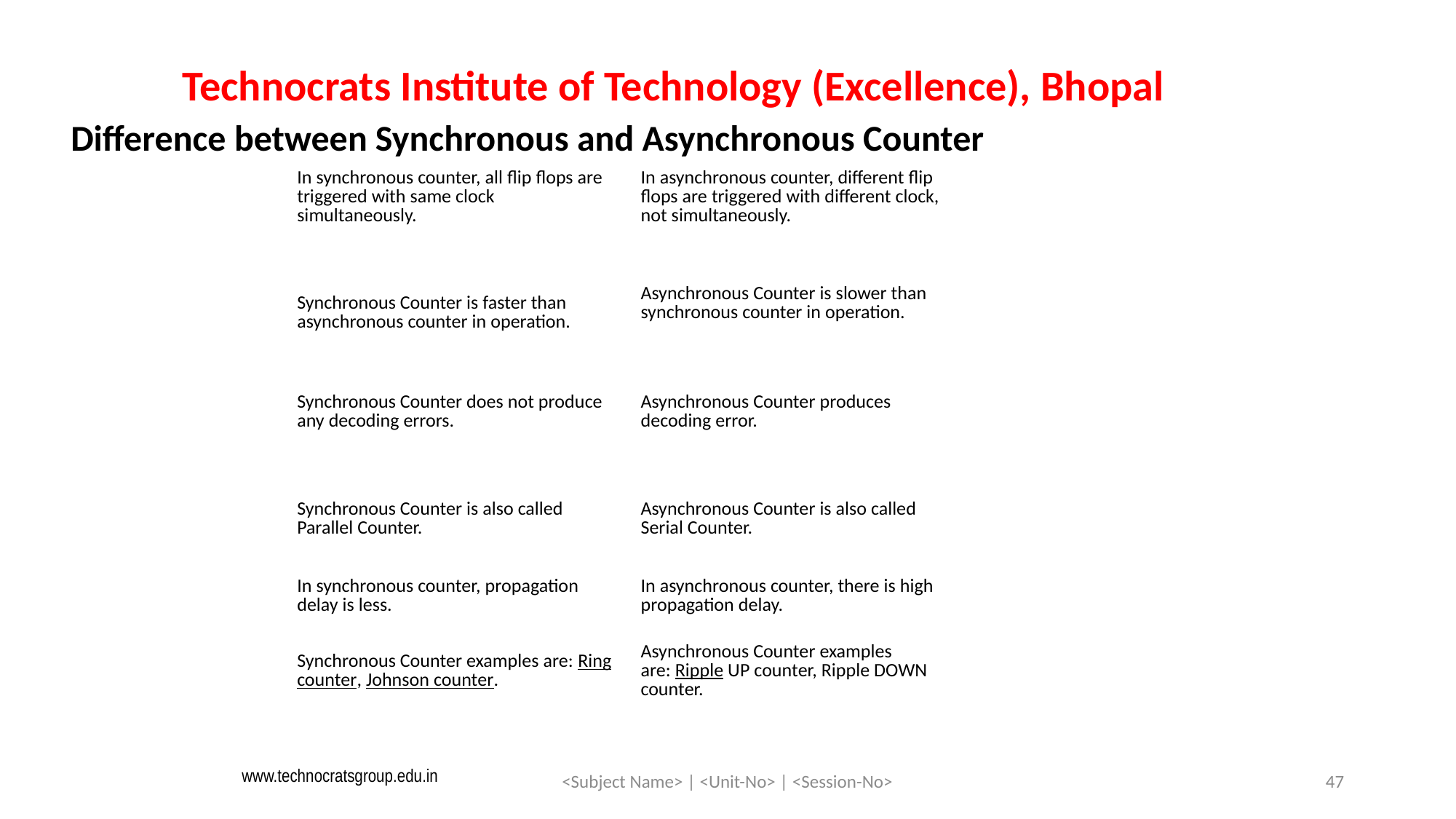

Technocrats Institute of Technology (Excellence), Bhopal
Difference between Synchronous and Asynchronous Counter
| In synchronous counter, all flip flops are triggered with same clock simultaneously. | In asynchronous counter, different flip flops are triggered with different clock, not simultaneously. |
| --- | --- |
| Synchronous Counter is faster than asynchronous counter in operation. | Asynchronous Counter is slower than synchronous counter in operation. |
| --- | --- |
| Synchronous Counter does not produce any decoding errors. | Asynchronous Counter produces decoding error. |
| --- | --- |
| Synchronous Counter is also called Parallel Counter. | Asynchronous Counter is also called Serial Counter. |
| --- | --- |
| In synchronous counter, propagation delay is less. | In asynchronous counter, there is high propagation delay. |
| --- | --- |
| Synchronous Counter examples are: Ring counter, Johnson counter. | Asynchronous Counter examples are: Ripple UP counter, Ripple DOWN counter. |
| --- | --- |

www.technocratsgroup.edu.in
<Subject Name> | <Unit-No> | <Session-No>
47